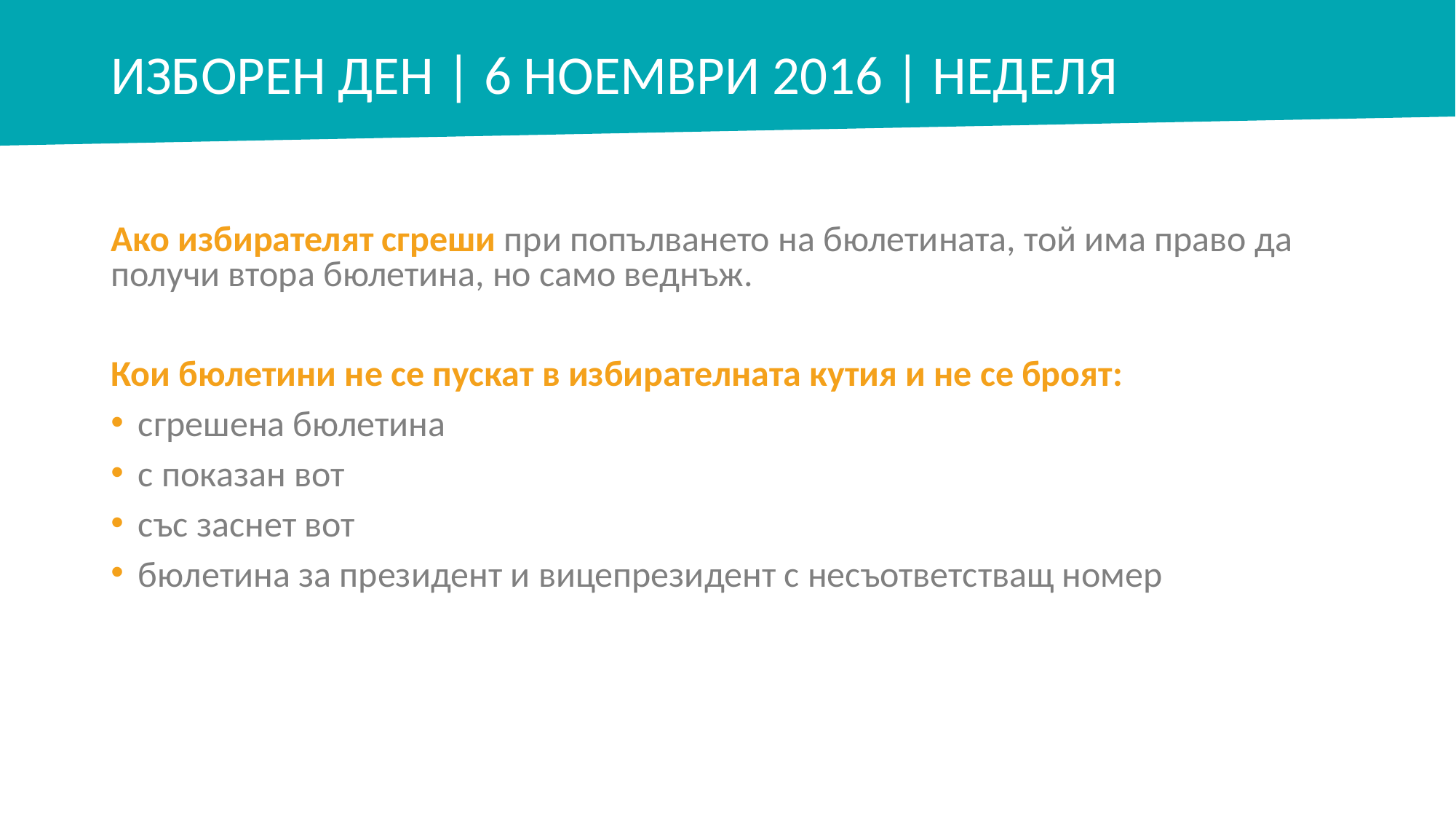

# ИЗБОРЕН ДЕН | 6 НОЕМВРИ 2016 | НЕДЕЛЯ
Ако избирателят сгреши при попълването на бюлетината, той има право да получи втора бюлетина, но само веднъж.

Кои бюлетини не се пускат в избирателната кутия и не се броят:
сгрешена бюлетина
с показан вот
със заснет вот
бюлетина за президент и вицепрезидент с несъответстващ номер